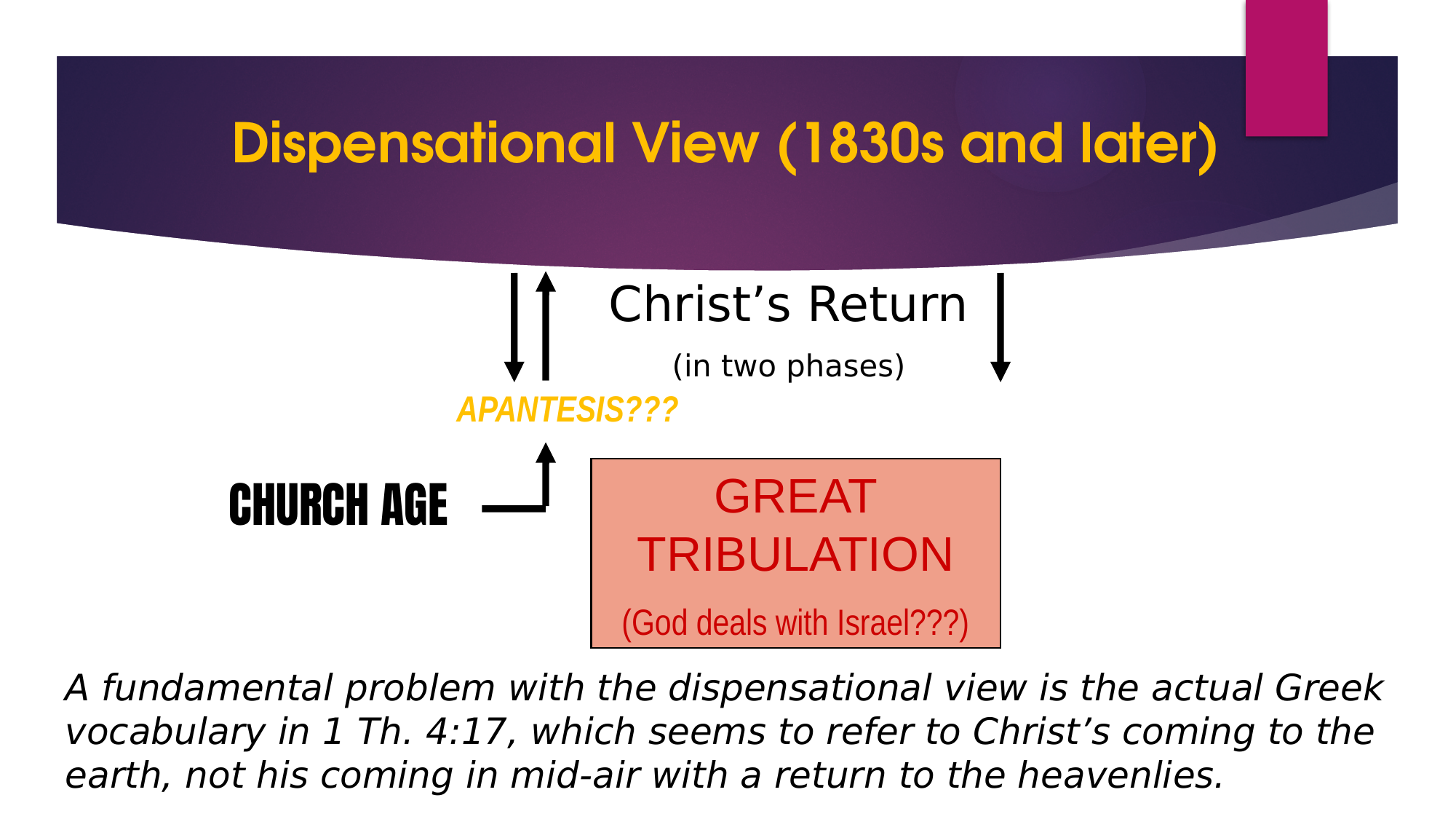

# Dispensational View (1830s and later)
Christ’s Return
(in two phases)

APANTESIS???

GREAT TRIBULATION
(God deals with Israel???)
CHURCH AGE

A fundamental problem with the dispensational view is the actual Greek vocabulary in 1 Th. 4:17, which seems to refer to Christ’s coming to the earth, not his coming in mid-air with a return to the heavenlies.